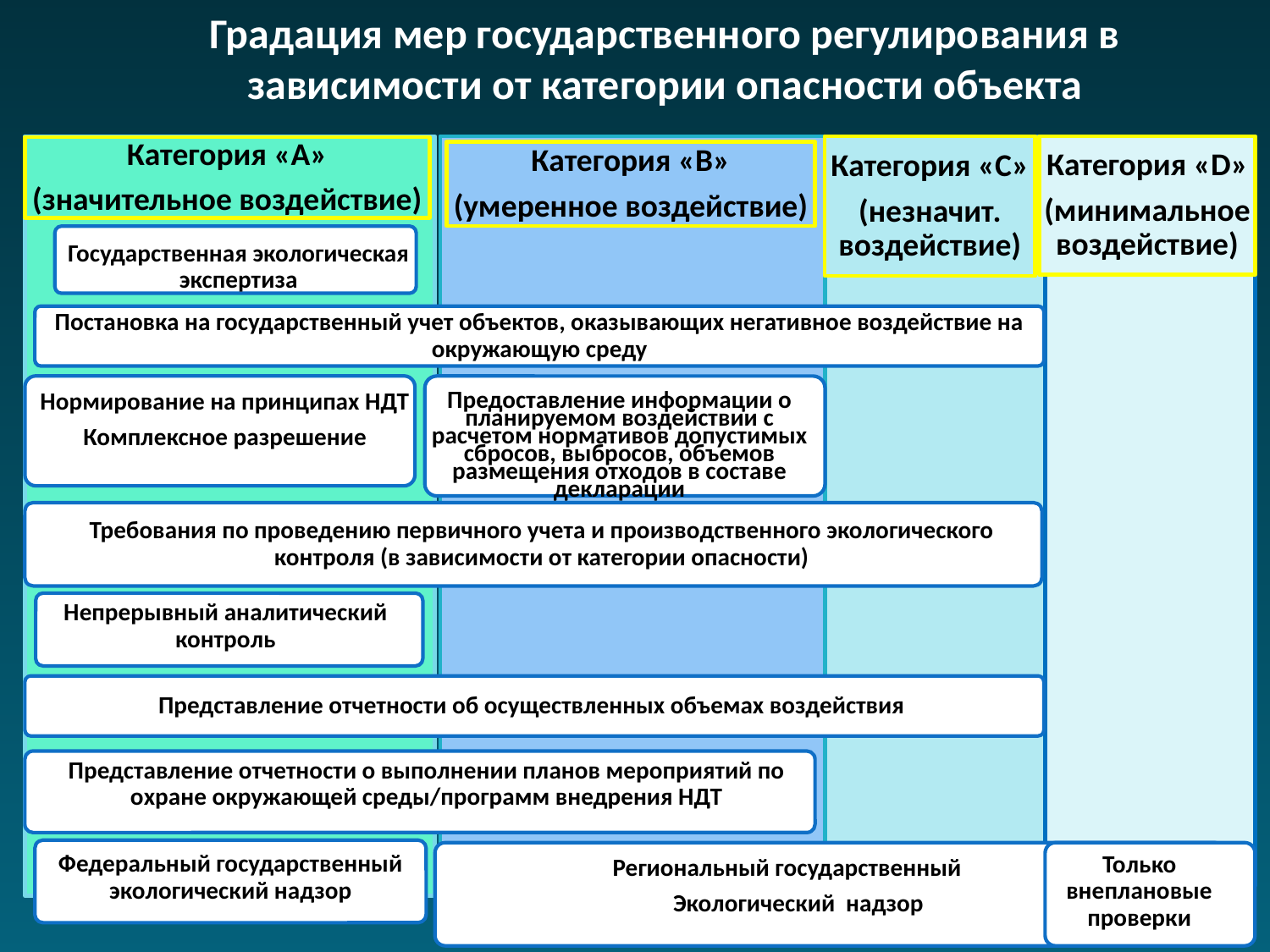

Градация мер государственного регулирования в зависимости от категории опасности объекта
Категория «С»
(незначит. воздействие)
Категория «D»
(минимальное воздействие)

Категория «А»
(значительное воздействие)
Категория «В»
(умеренное воздействие)

Государственная экологическая экспертиза

Постановка на государственный учет объектов, оказывающих негативное воздействие на окружающую среду

Предоставление информации о планируемом воздействии с расчетом нормативов допустимых сбросов, выбросов, объемов размещения отходов в составе декларации

Нормирование на принципах НДТ
Комплексное разрешение

Требования по проведению первичного учета и производственного экологического контроля (в зависимости от категории опасности)

Непрерывный аналитический контроль

Представление отчетности об осуществленных объемах воздействия
Представление отчетности о выполнении планов мероприятий по охране окружающей среды/программ внедрения НДТ

Федеральный государственный экологический надзор

                            Региональный государственный
                                       Экологический  надзор

Только внеплановые проверки

7